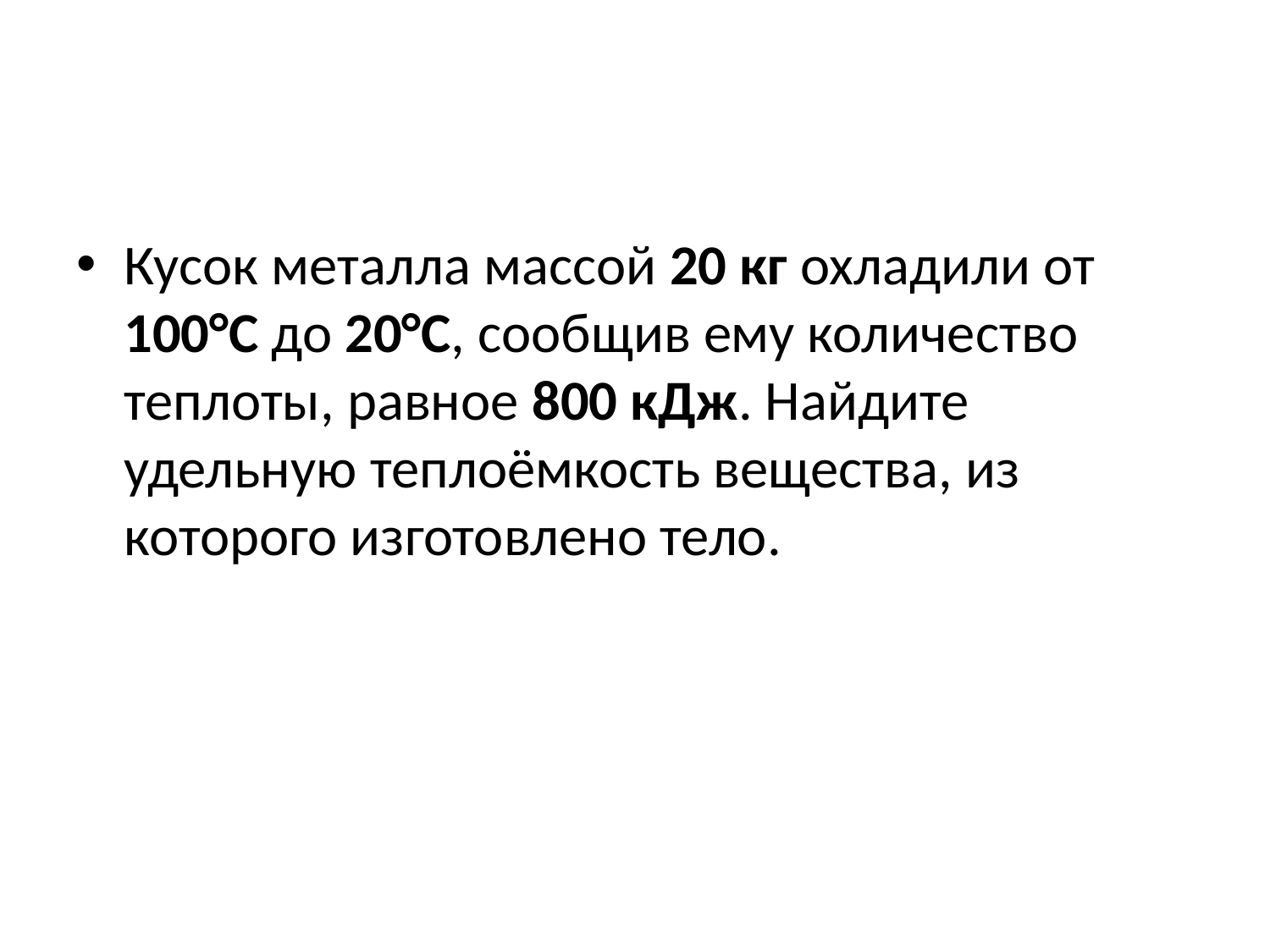

#
Кусок металла массой 20 кг охладили от 100°С до 20°С, сообщив ему количество теплоты, равное 800 кДж. Найдите удельную теплоёмкость вещества, из которого изготовлено тело.